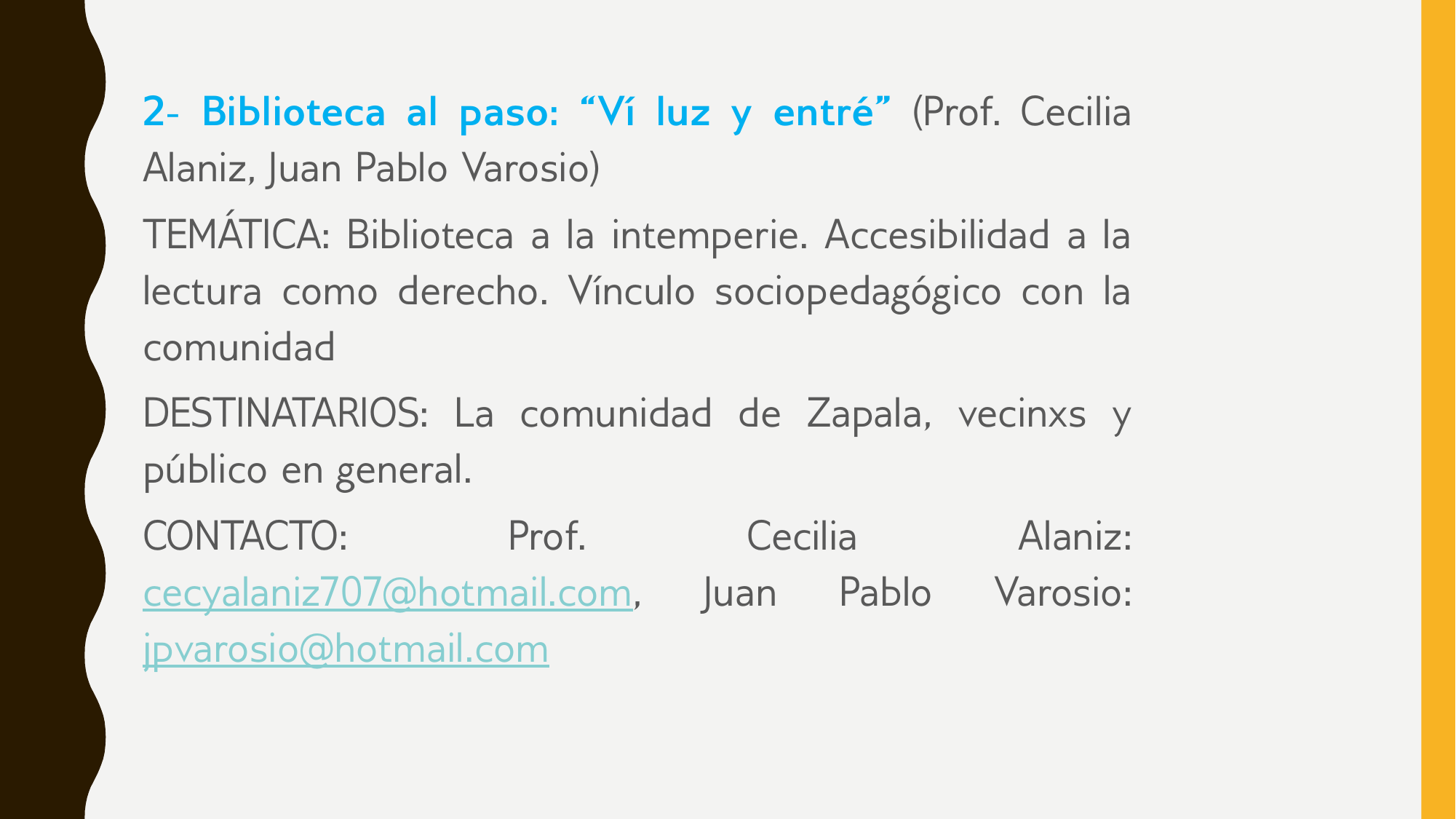

2- Biblioteca al paso: “Ví luz y entré” (Prof. Cecilia Alaniz, Juan Pablo Varosio)
TEMÁTICA: Biblioteca a la intemperie. Accesibilidad a la lectura como derecho. Vínculo sociopedagógico con la comunidad
DESTINATARIOS: La comunidad de Zapala, vecinxs y público en general.
CONTACTO: Prof. Cecilia Alaniz: cecyalaniz707@hotmail.com, Juan Pablo Varosio: jpvarosio@hotmail.com